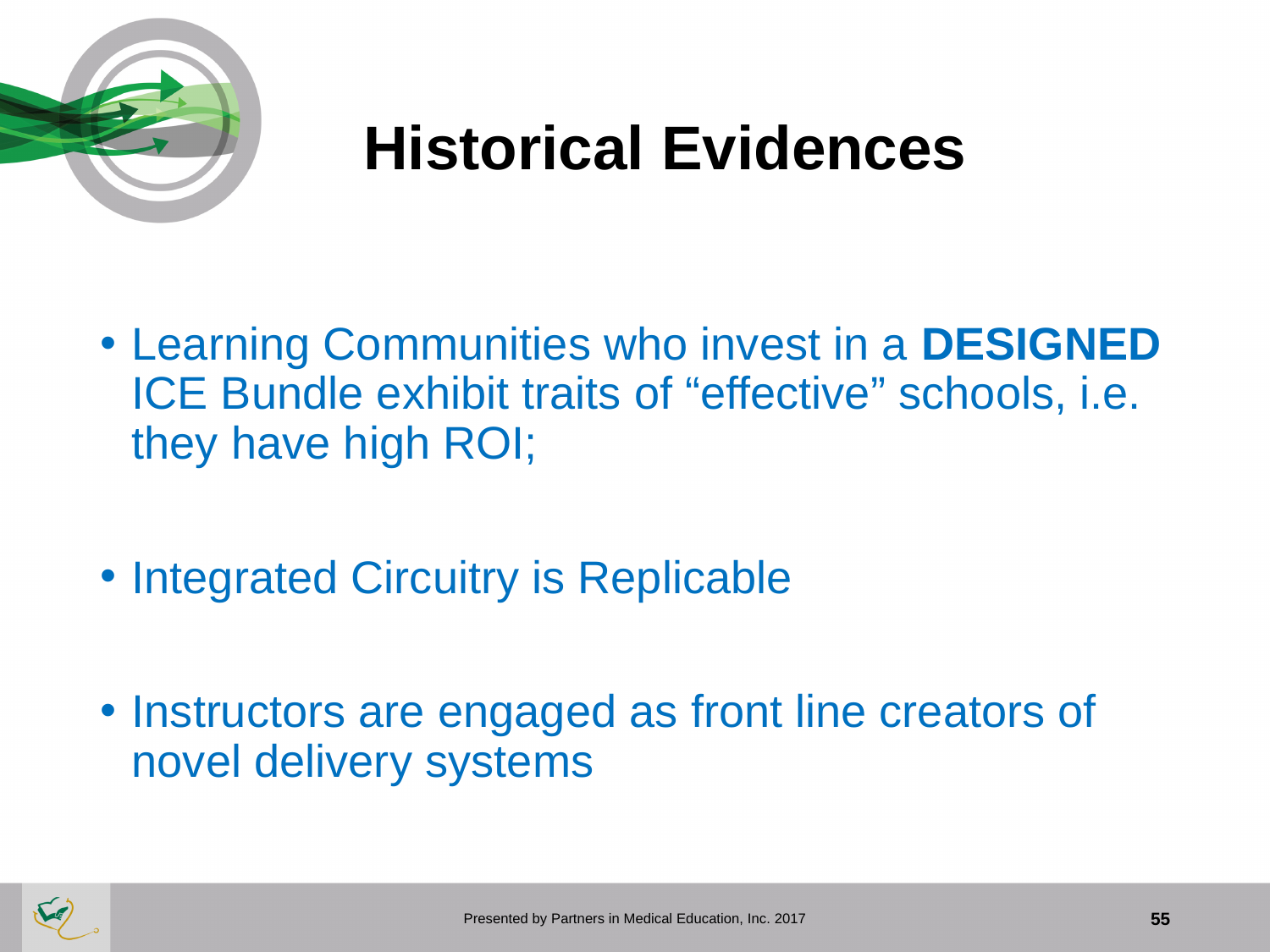

# Historical Evidences

Learning Communities who invest in a DESIGNED ICE Bundle exhibit traits of “effective” schools, i.e. they have high ROI;

Integrated Circuitry is Replicable

Instructors are engaged as front line creators of novel delivery systems
Presented by Partners in Medical Education, Inc. 2017
55